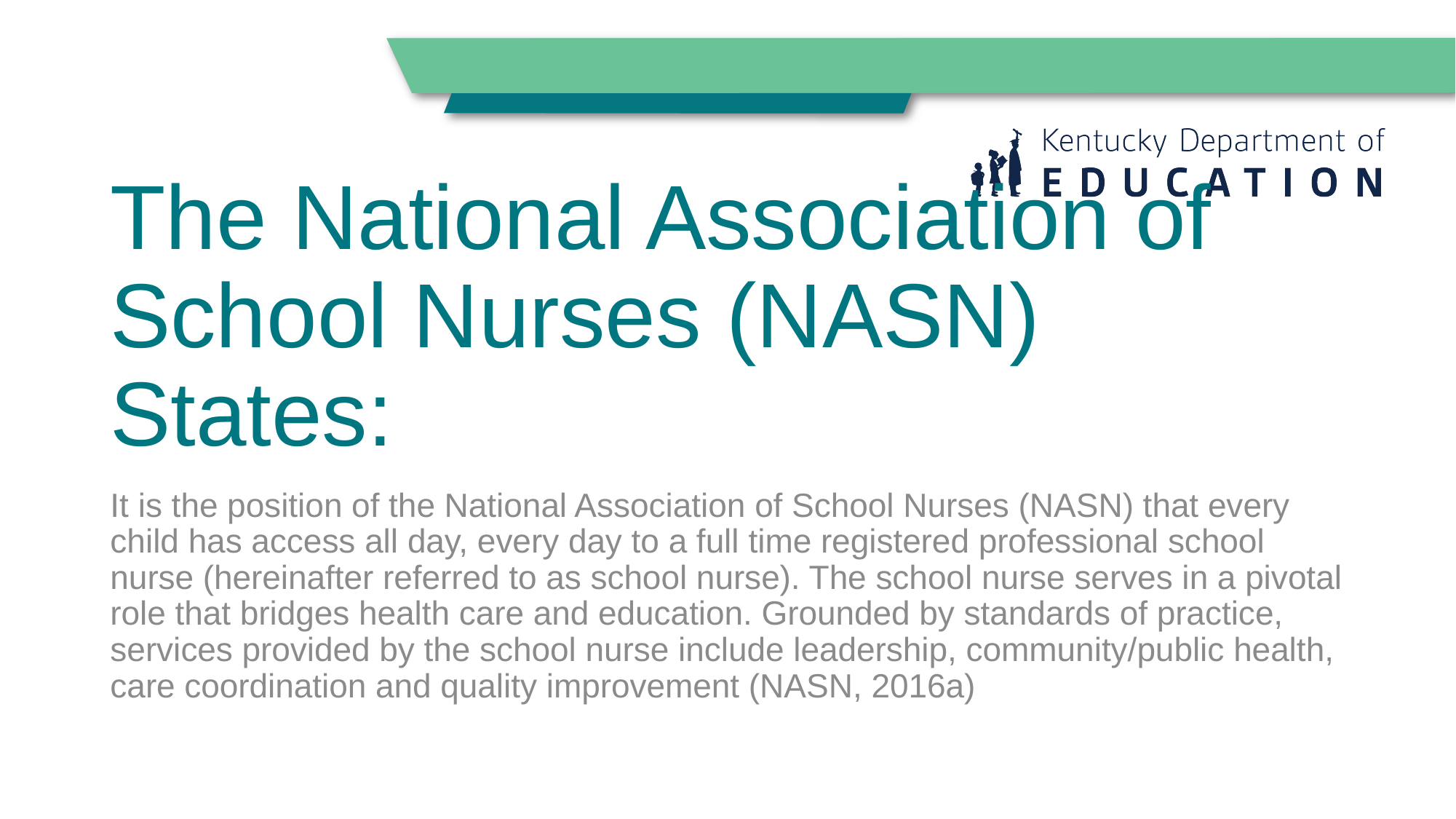

# The National Association of School Nurses (NASN) States:
It is the position of the National Association of School Nurses (NASN) that every child has access all day, every day to a full time registered professional school nurse (hereinafter referred to as school nurse). The school nurse serves in a pivotal role that bridges health care and education. Grounded by standards of practice, services provided by the school nurse include leadership, community/public health, care coordination and quality improvement (NASN, 2016a)